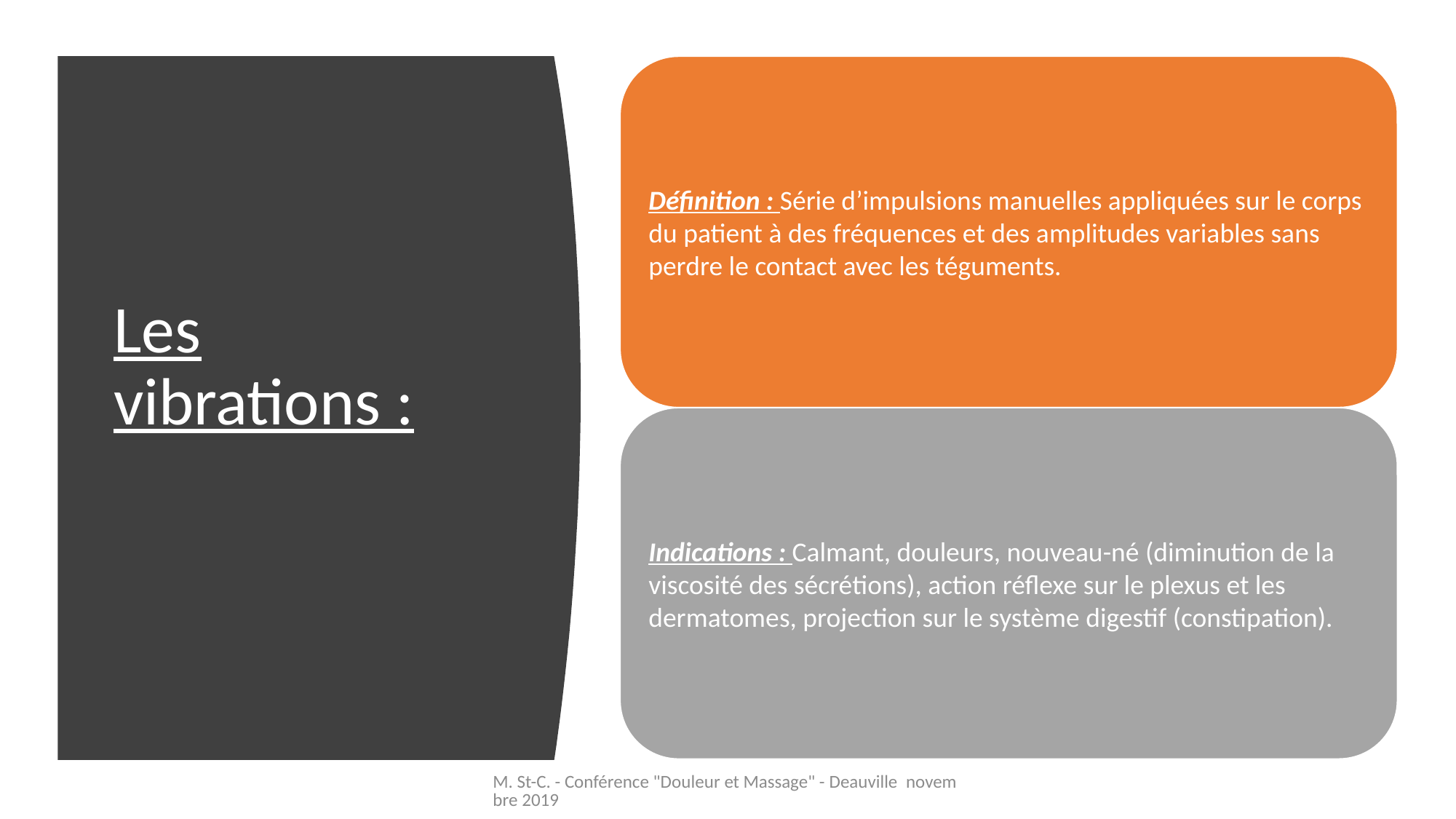

Définition : Série d’impulsions manuelles appliquées sur le corps du patient à des fréquences et des amplitudes variables sans perdre le contact avec les téguments.
Indications : Calmant, douleurs, nouveau-né (diminution de la viscosité des sécrétions), action réflexe sur le plexus et les dermatomes, projection sur le système digestif (constipation).

# Les vibrations :
M. St-C. - Conférence "Douleur et Massage" - Deauville  novembre 2019